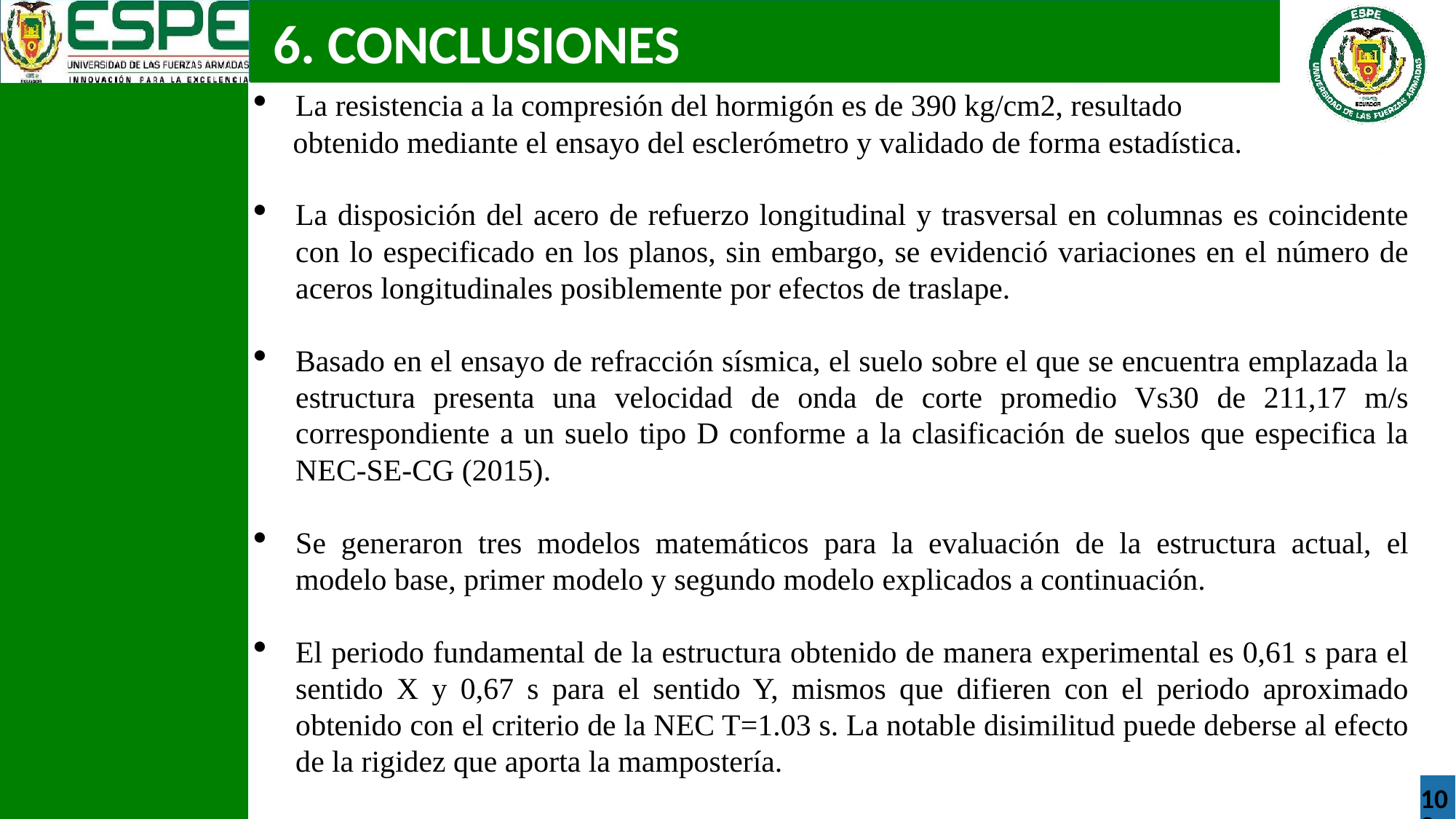

6. CONCLUSIONES
La resistencia a la compresión del hormigón es de 390 kg/cm2, resultado
     obtenido mediante el ensayo del esclerómetro y validado de forma estadística.

La disposición del acero de refuerzo longitudinal y trasversal en columnas es coincidente con lo especificado en los planos, sin embargo, se evidenció variaciones en el número de aceros longitudinales posiblemente por efectos de traslape.

Basado en el ensayo de refracción sísmica, el suelo sobre el que se encuentra emplazada la estructura presenta una velocidad de onda de corte promedio Vs30 de 211,17 m/s correspondiente a un suelo tipo D conforme a la clasificación de suelos que especifica la NEC-SE-CG (2015).

Se generaron tres modelos matemáticos para la evaluación de la estructura actual, el modelo base, primer modelo y segundo modelo explicados a continuación.

El periodo fundamental de la estructura obtenido de manera experimental es 0,61 s para el sentido X y 0,67 s para el sentido Y, mismos que difieren con el periodo aproximado obtenido con el criterio de la NEC T=1.03 s. La notable disimilitud puede deberse al efecto de la rigidez que aporta la mampostería.

102